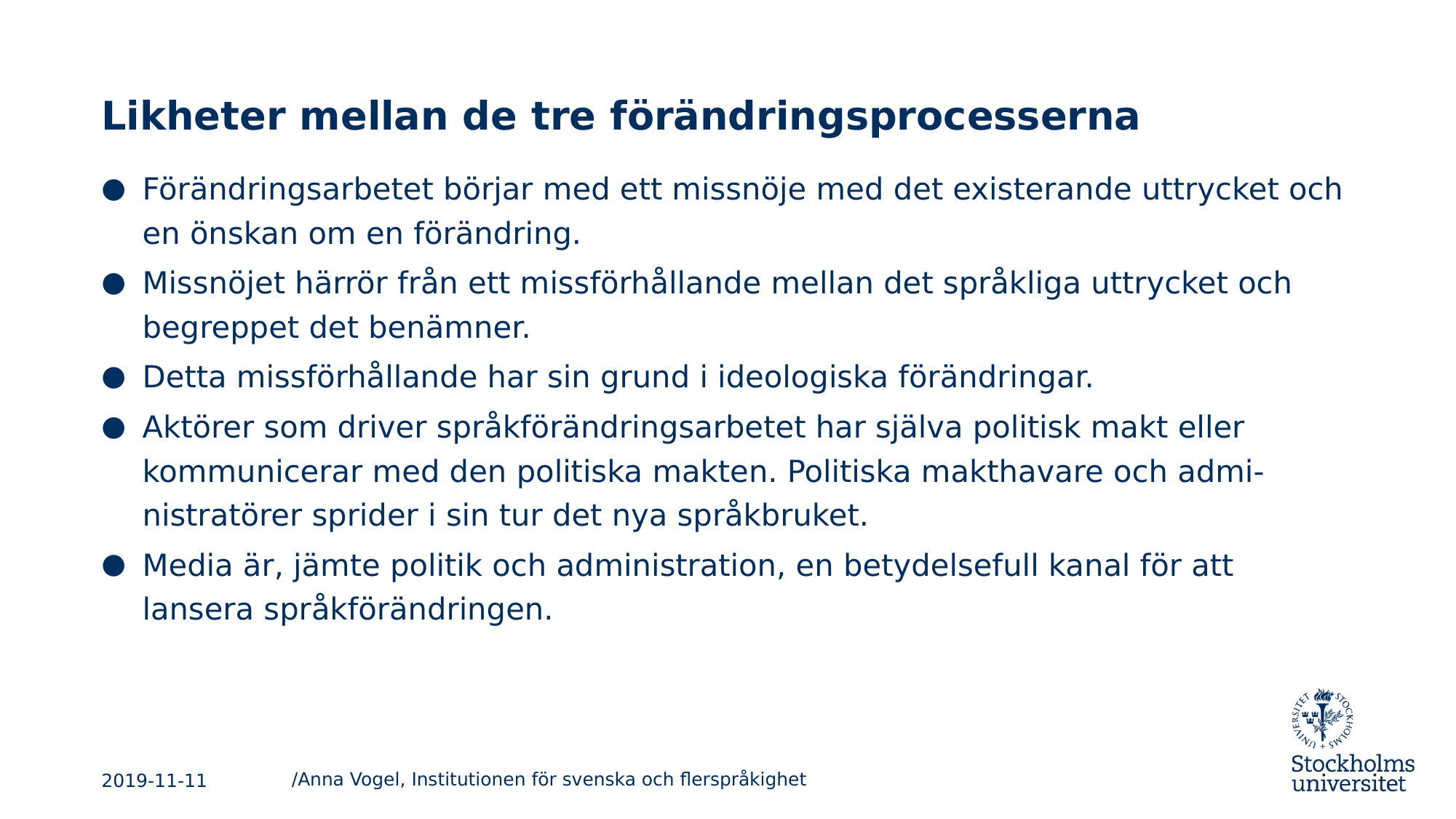

# Likheter mellan de tre förändringsprocesserna
Förändringsarbetet börjar med ett missnöje med det existerande uttrycket och en önskan om en förändring.
Missnöjet härrör från ett missförhållande mellan det språkliga uttrycket och begreppet det benämner.
Detta missförhållande har sin grund i ideologiska förändringar.
Aktörer som driver språkförändringsarbetet har själva politisk makt eller kommunicerar med den politiska makten. Politiska makthavare och admi-nistratörer sprider i sin tur det nya språkbruket.
Media är, jämte politik och administration, en betydelsefull kanal för att lansera språkförändringen.
/Anna Vogel, Institutionen för svenska och flerspråkighet
2019-11-11